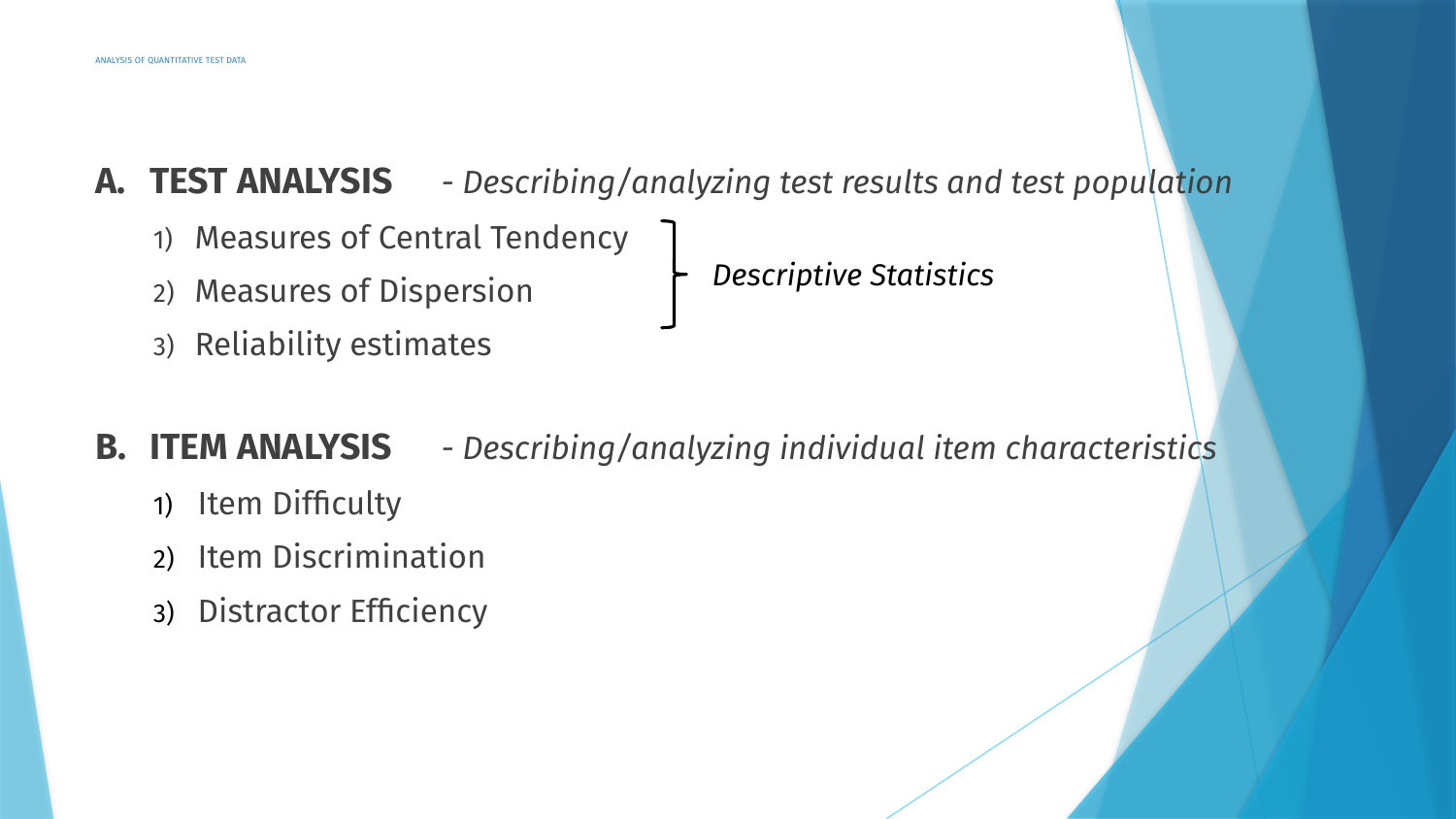

# ANALYSIS OF QUANTITATIVE TEST DATA
TEST ANALYSIS	- Describing/analyzing test results and test population
Measures of Central Tendency
Measures of Dispersion
Reliability estimates
ITEM ANALYSIS	- Describing/analyzing individual item characteristics
Item Difficulty
Item Discrimination
Distractor Efficiency

Descriptive Statistics